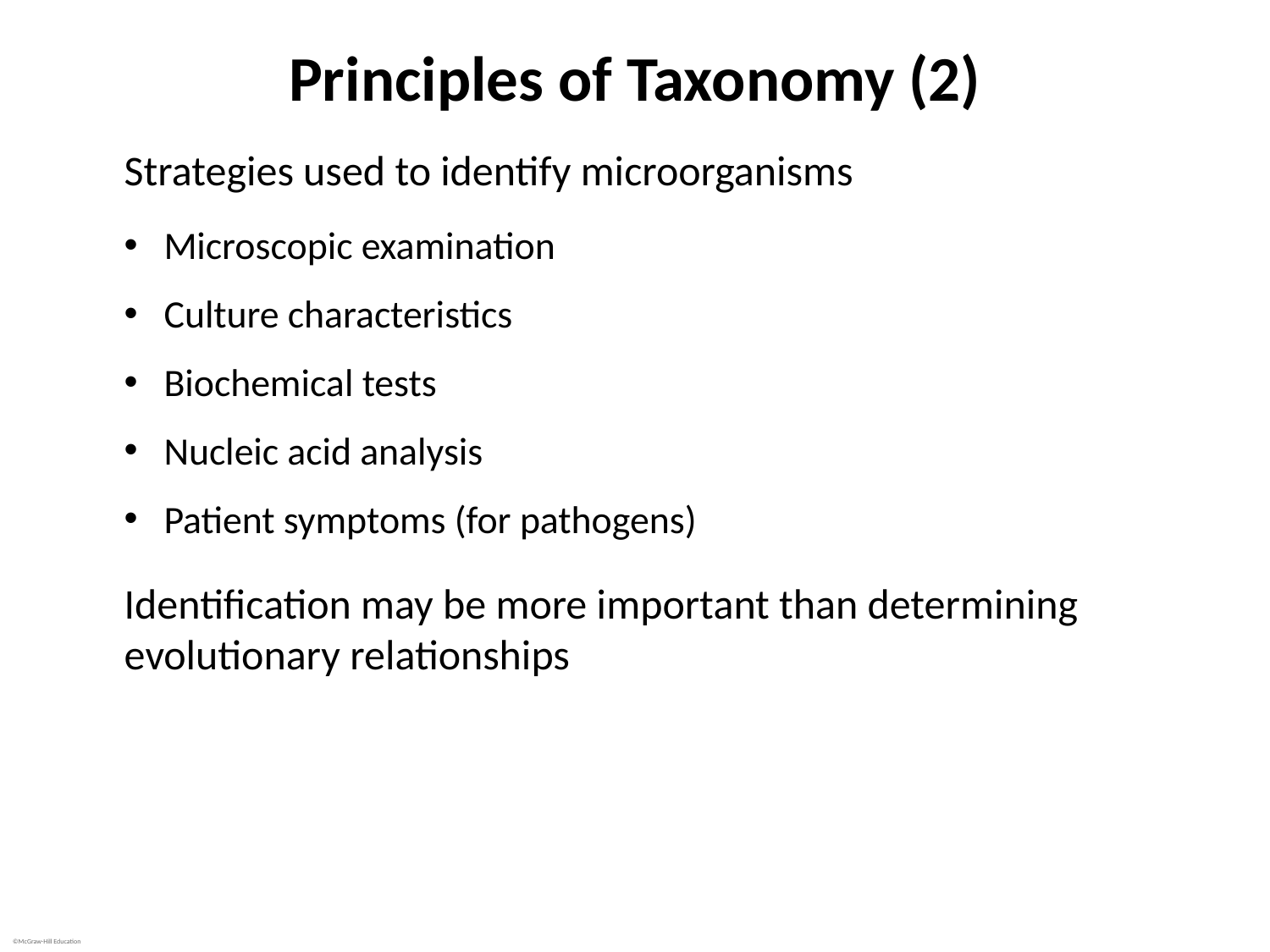

# Principles of Taxonomy (2)
Strategies used to identify microorganisms
Microscopic examination
Culture characteristics
Biochemical tests
Nucleic acid analysis
Patient symptoms (for pathogens)
Identification may be more important than determining evolutionary relationships